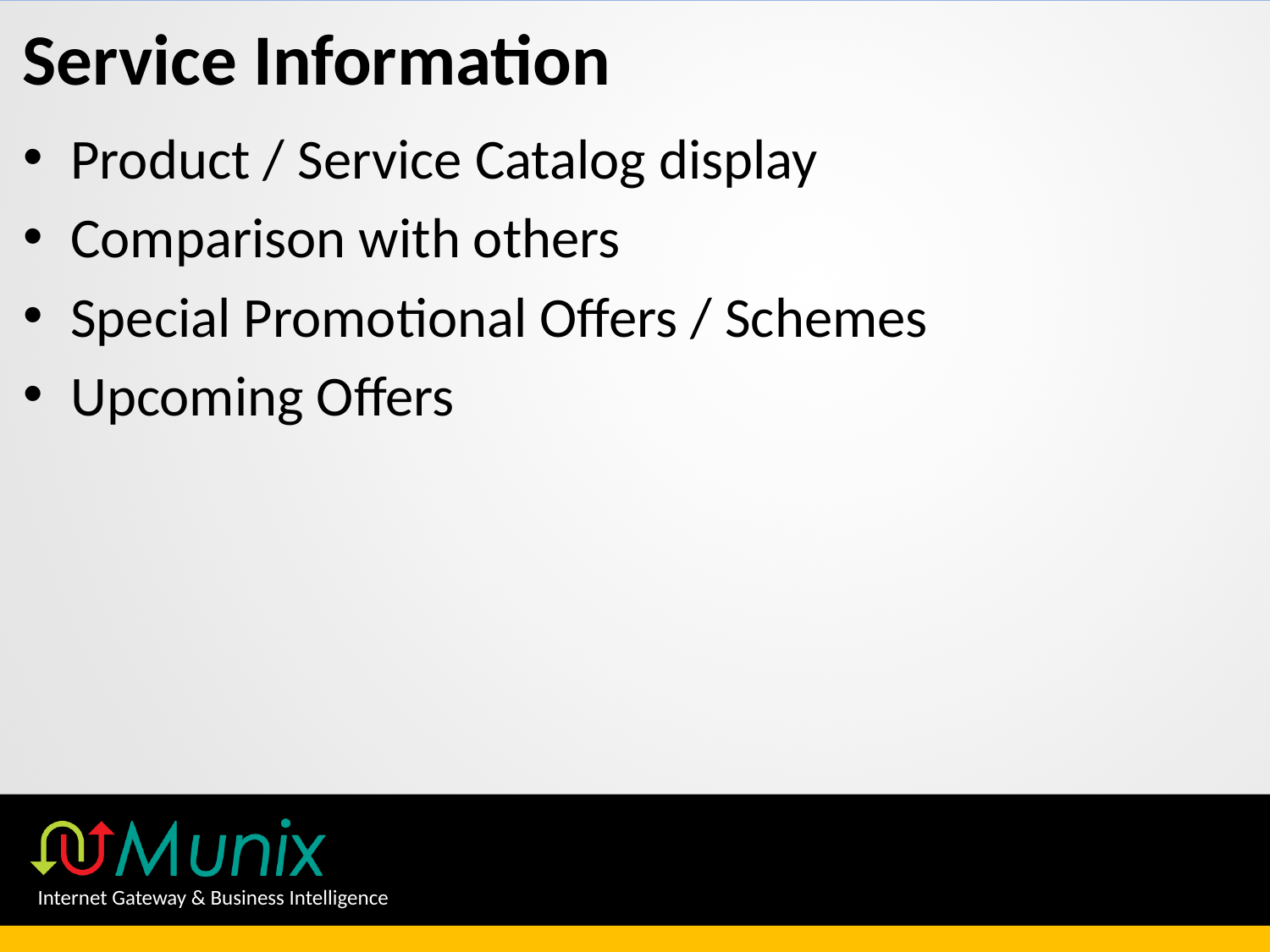

# Service Information
Product / Service Catalog display
Comparison with others
Special Promotional Offers / Schemes
Upcoming Offers